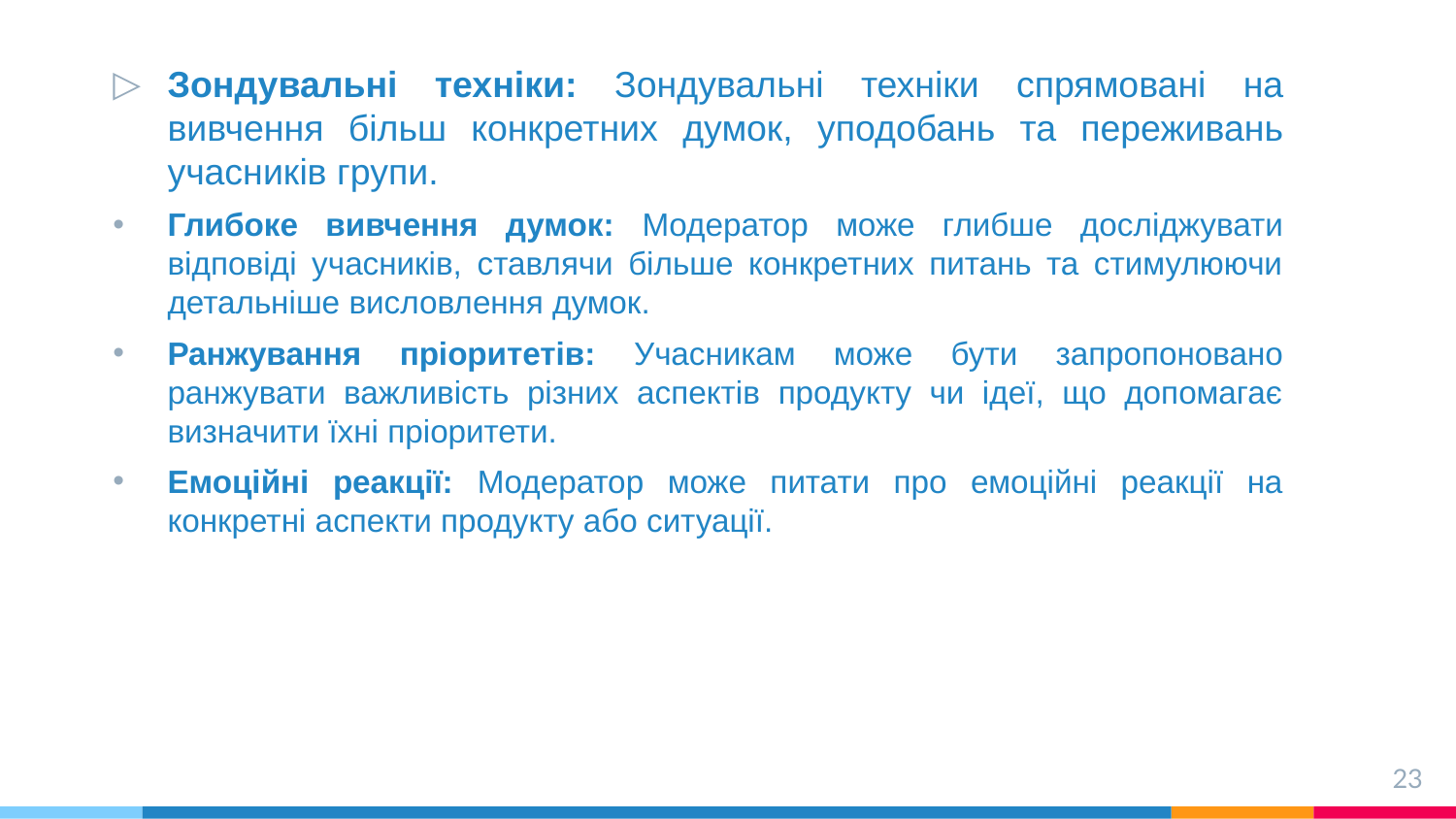

Зондувальні техніки: Зондувальні техніки спрямовані на вивчення більш конкретних думок, уподобань та переживань учасників групи.
Глибоке вивчення думок: Модератор може глибше досліджувати відповіді учасників, ставлячи більше конкретних питань та стимулюючи детальніше висловлення думок.
Ранжування пріоритетів: Учасникам може бути запропоновано ранжувати важливість різних аспектів продукту чи ідеї, що допомагає визначити їхні пріоритети.
Емоційні реакції: Модератор може питати про емоційні реакції на конкретні аспекти продукту або ситуації.
23